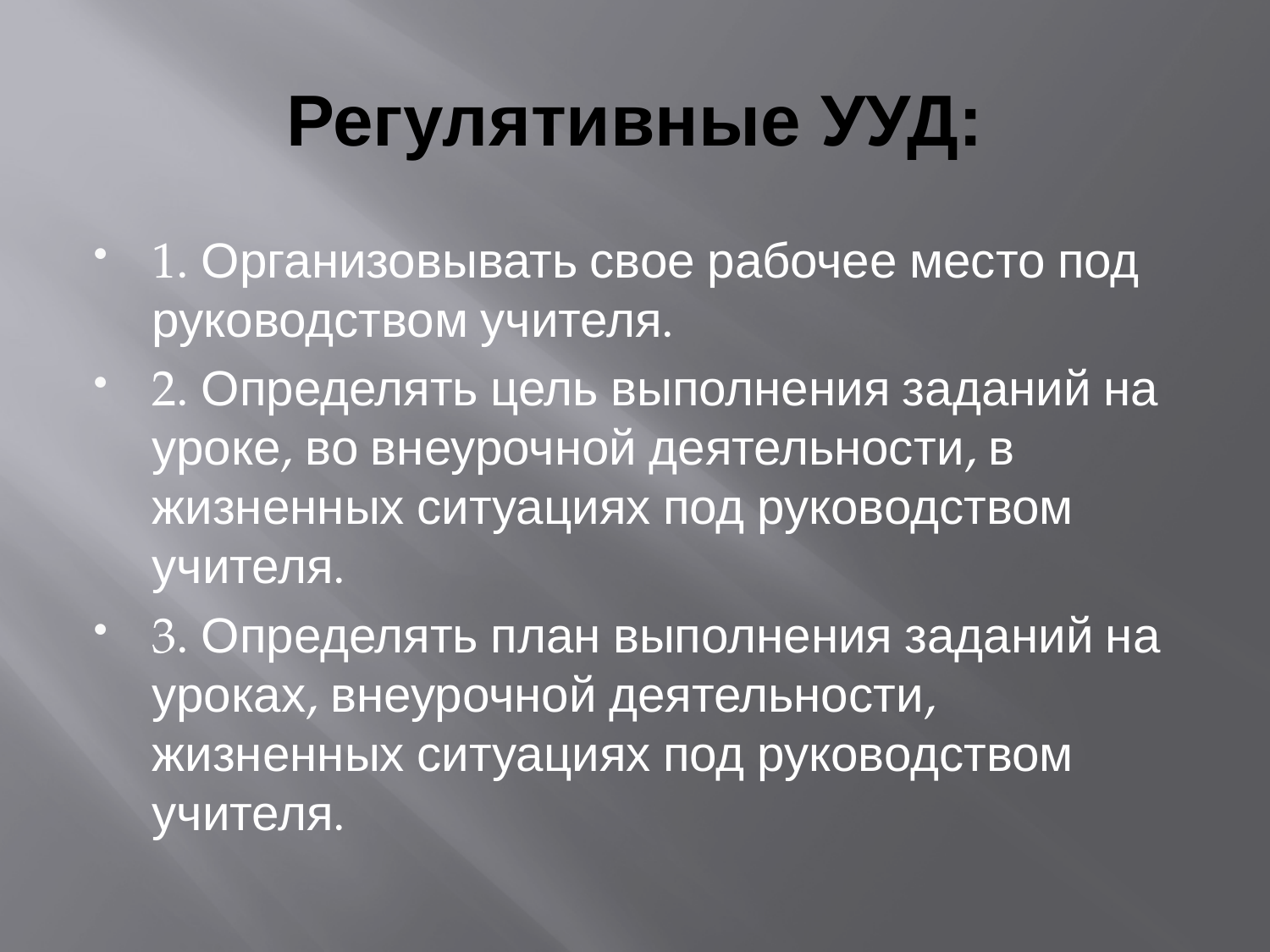

# Регулятивные УУД:
1. Организовывать свое рабочее место под руководством учителя.
2. Определять цель выполнения заданий на уроке, во внеурочной деятельности, в жизненных ситуациях под руководством учителя.
3. Определять план выполнения заданий на уроках, внеурочной деятельности, жизненных ситуациях под руководством учителя.